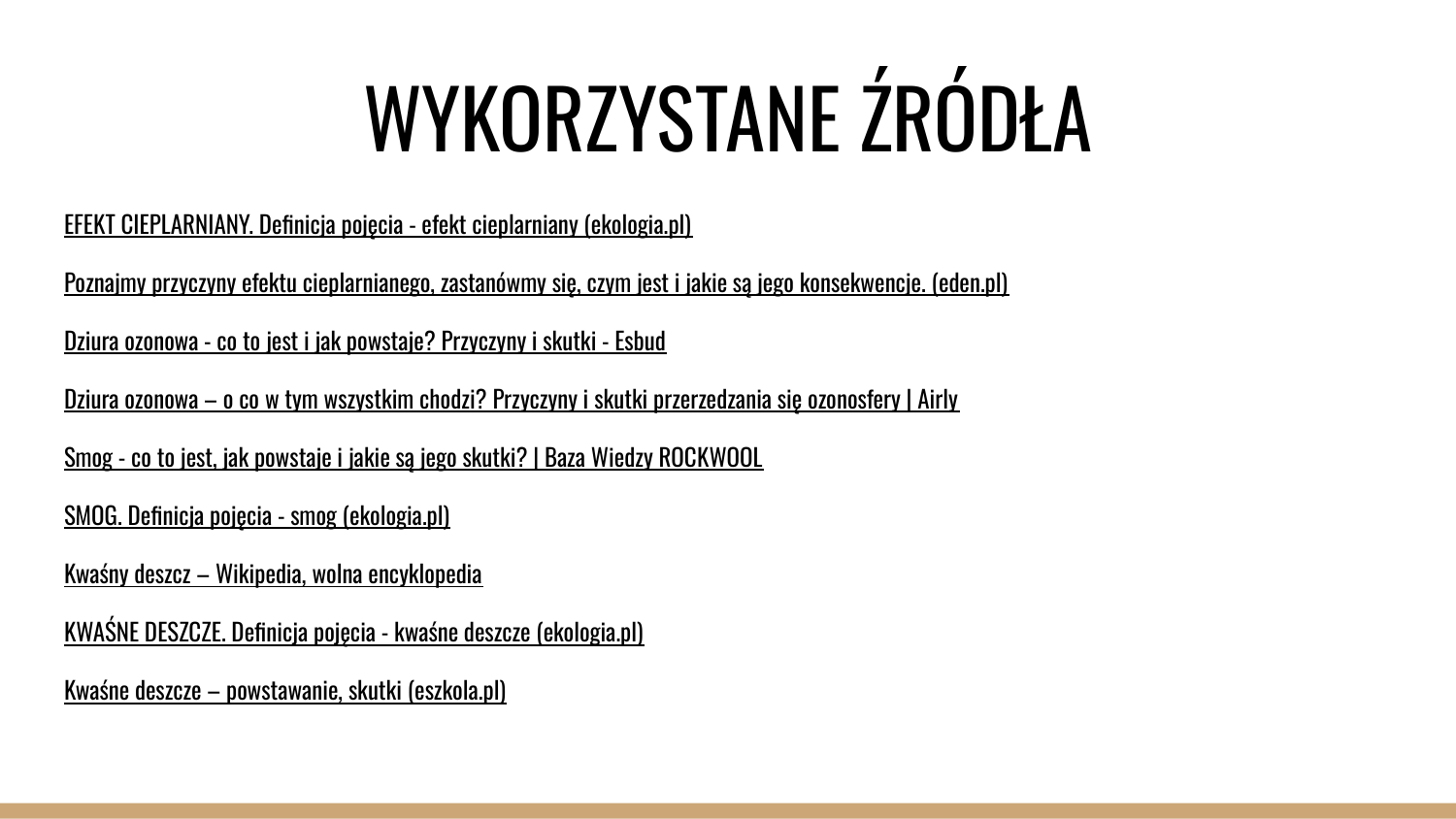

# WYKORZYSTANE ŹRÓDŁA
EFEKT CIEPLARNIANY. Definicja pojęcia - efekt cieplarniany (ekologia.pl)
Poznajmy przyczyny efektu cieplarnianego, zastanówmy się, czym jest i jakie są jego konsekwencje. (eden.pl)
Dziura ozonowa - co to jest i jak powstaje? Przyczyny i skutki - Esbud
Dziura ozonowa – o co w tym wszystkim chodzi? Przyczyny i skutki przerzedzania się ozonosfery | Airly
Smog - co to jest, jak powstaje i jakie są jego skutki? | Baza Wiedzy ROCKWOOL
SMOG. Definicja pojęcia - smog (ekologia.pl)
Kwaśny deszcz – Wikipedia, wolna encyklopedia
KWAŚNE DESZCZE. Definicja pojęcia - kwaśne deszcze (ekologia.pl)
Kwaśne deszcze – powstawanie, skutki (eszkola.pl)